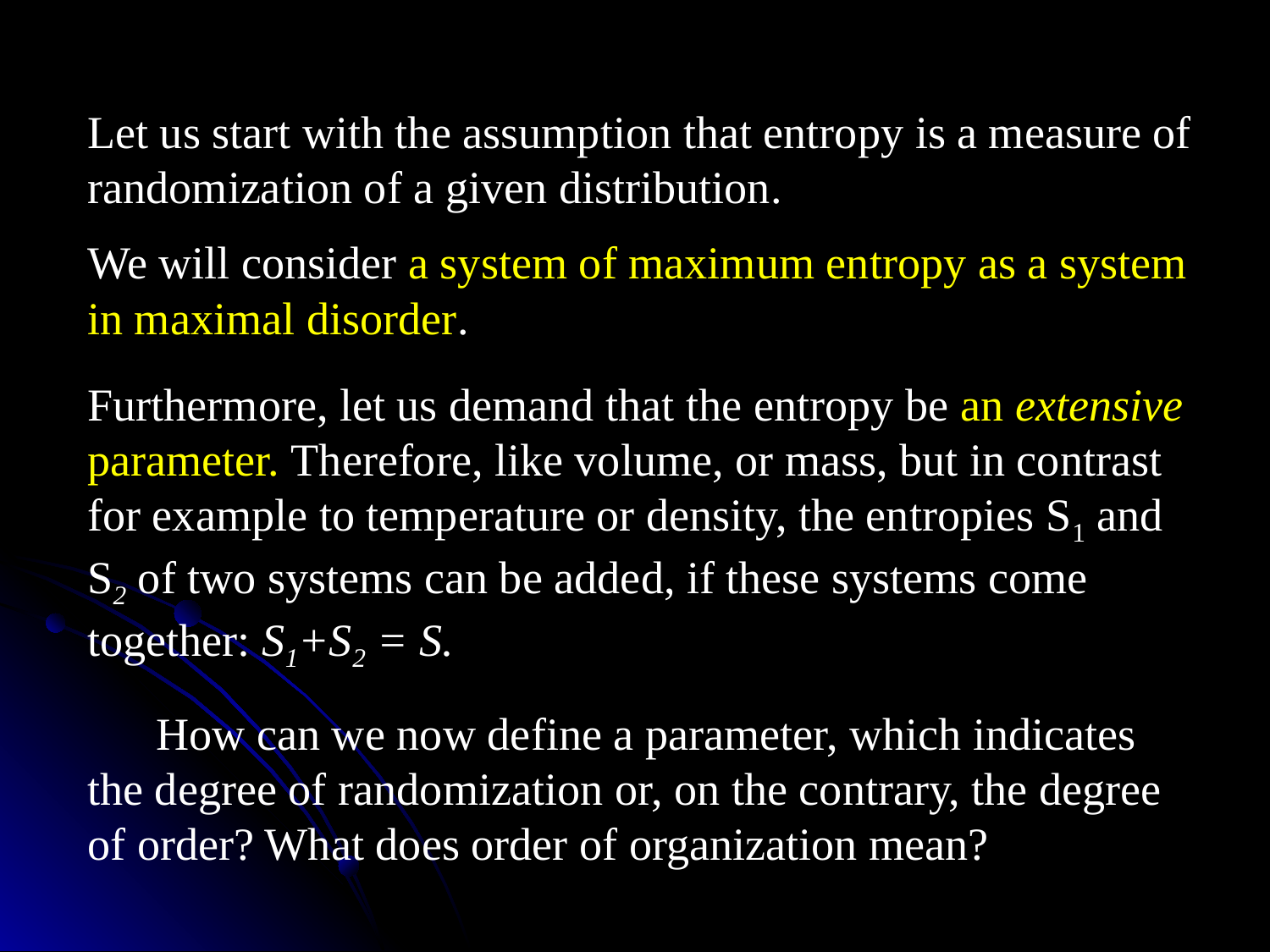

Let us start with the assumption that entropy is a measure of randomization of a given distribution.
We will consider a system of maximum entropy as a system in maximal disorder.
Furthermore, let us demand that the entropy be an extensive parameter. Therefore, like volume, or mass, but in contrast for example to temperature or density, the entropies S1 and S2 of two systems can be added, if these systems come together: S1+S2 = S.
      How can we now define a parameter, which indicates the degree of randomization or, on the contrary, the degree of order? What does order of organization mean?